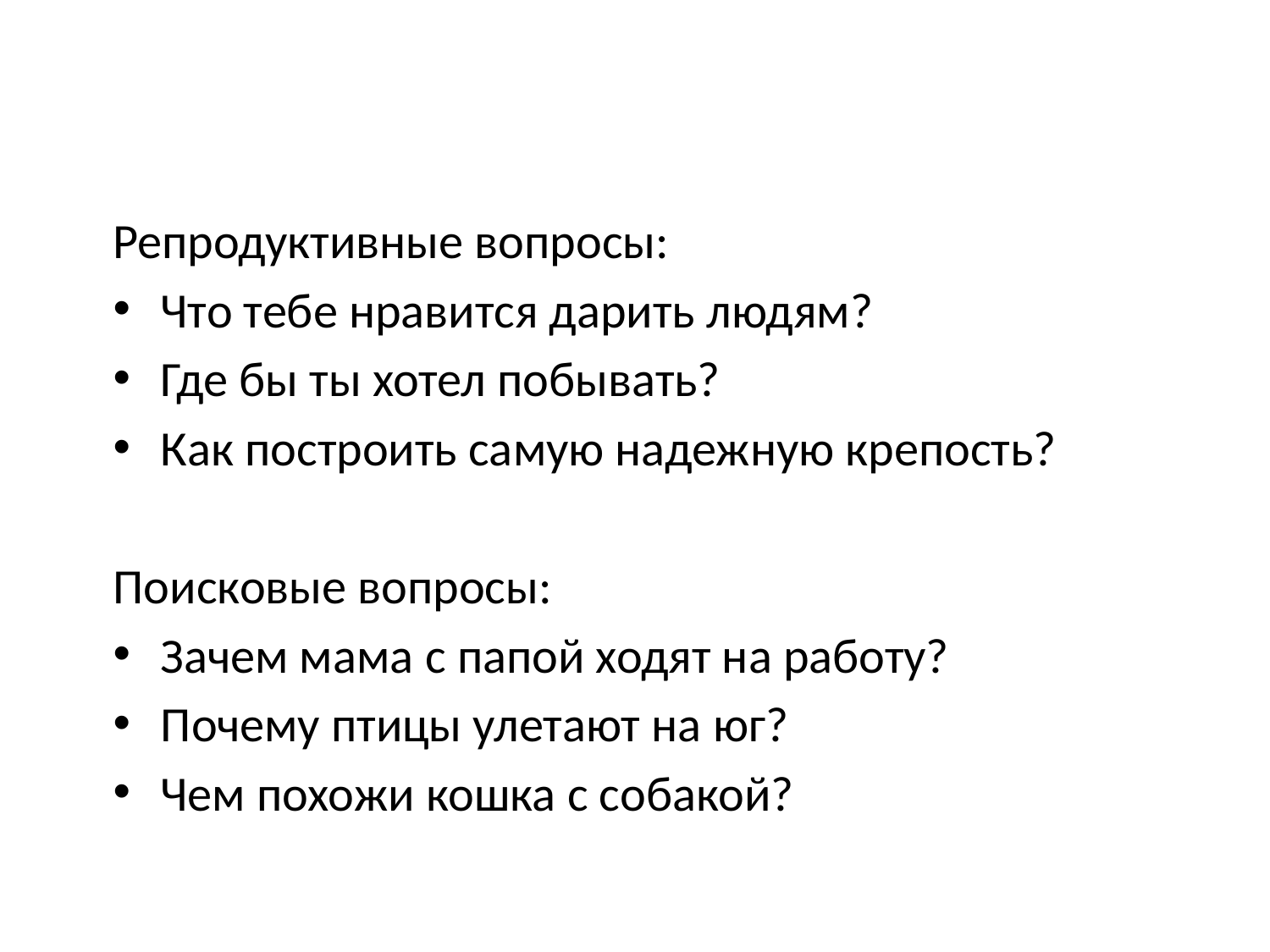

Репродуктивные вопросы:
Что тебе нравится дарить людям?
Где бы ты хотел побывать?
Как построить самую надежную крепость?

Поисковые вопросы:
Зачем мама с папой ходят на работу?
Почему птицы улетают на юг?
Чем похожи кошка с собакой?